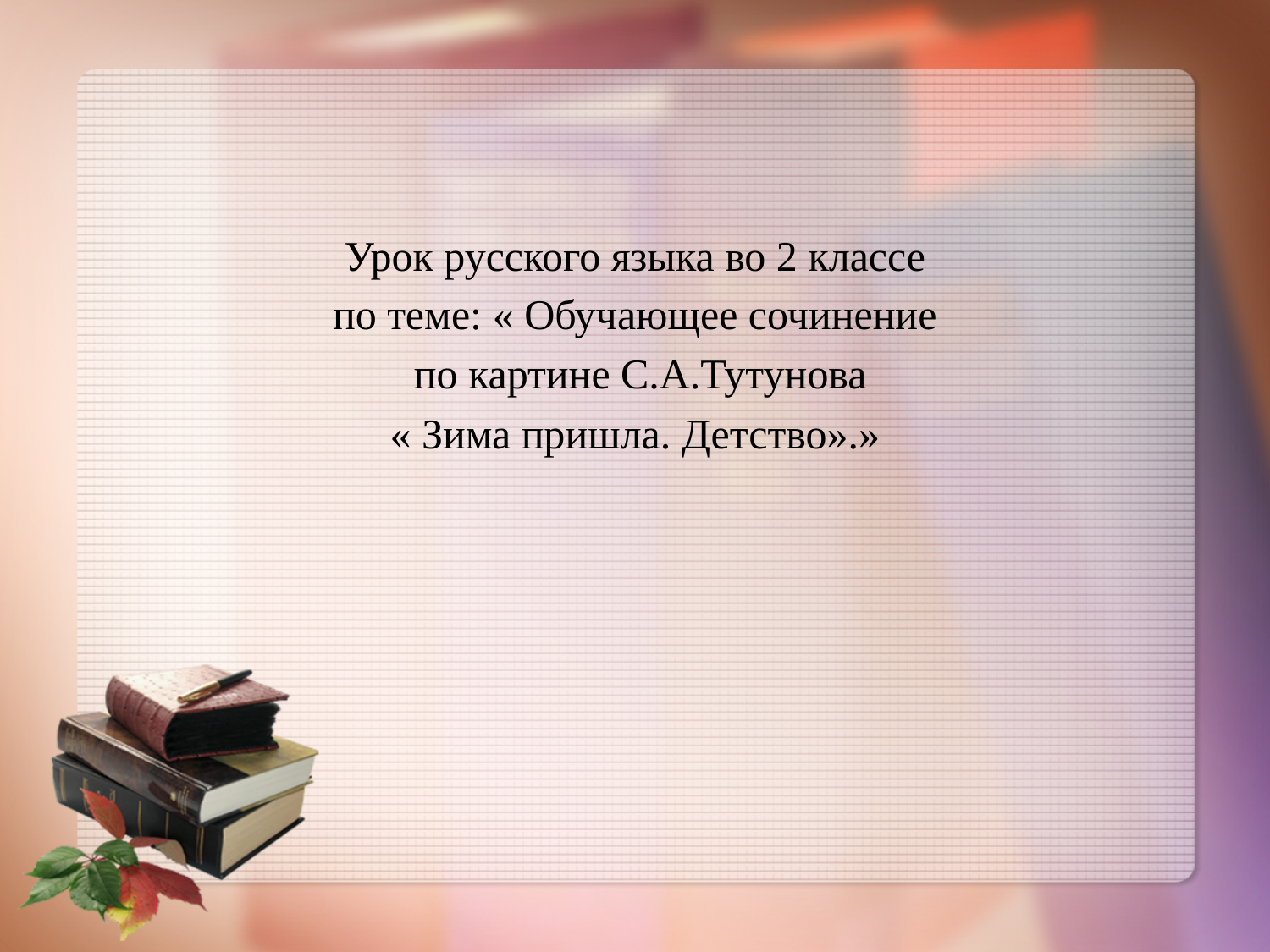

Урок русского языка во 2 классе
по теме: « Обучающее сочинение
 по картине С.А.Тутунова
« Зима пришла. Детство».»

#